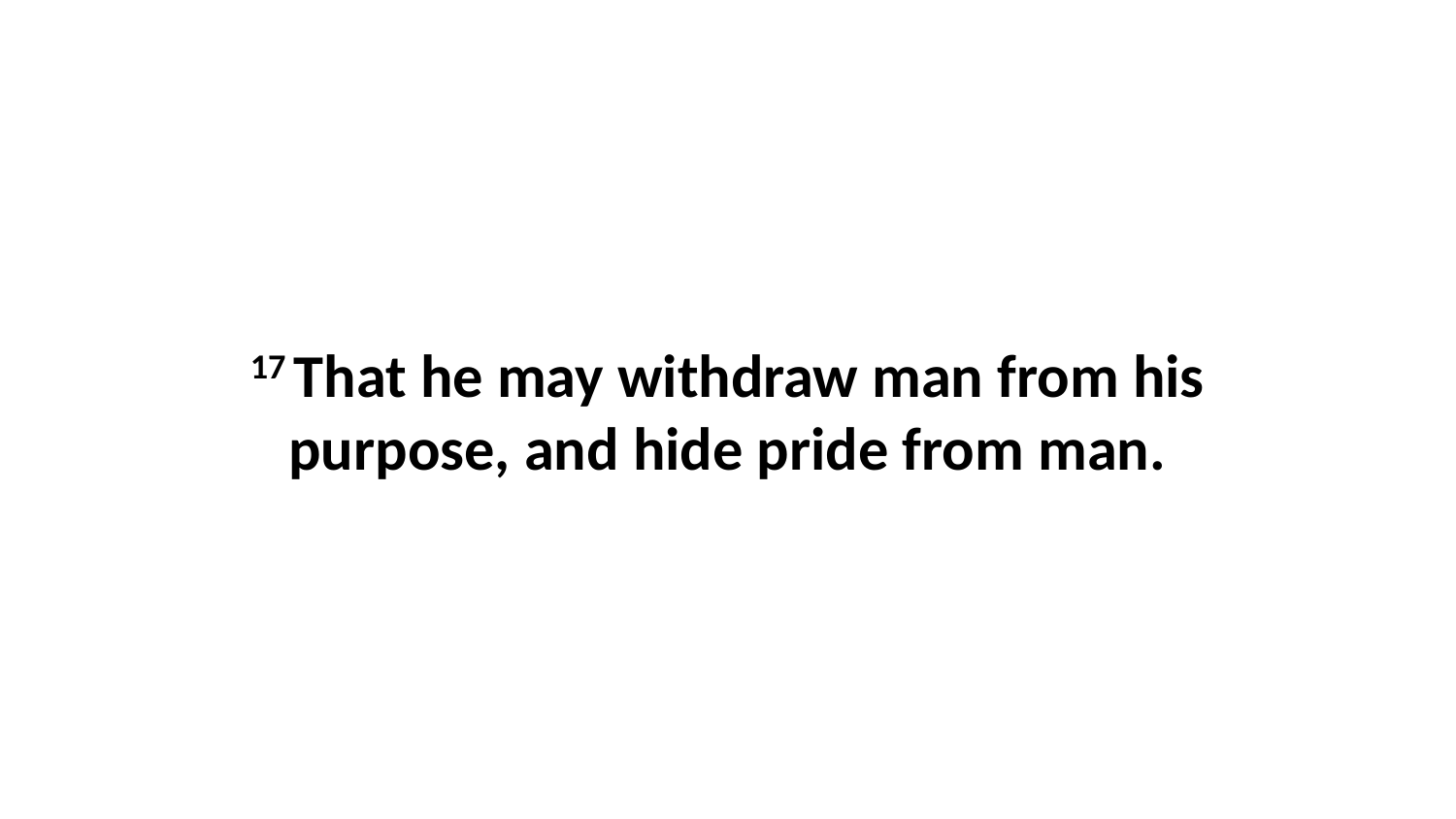

17 That he may withdraw man from his purpose, and hide pride from man.